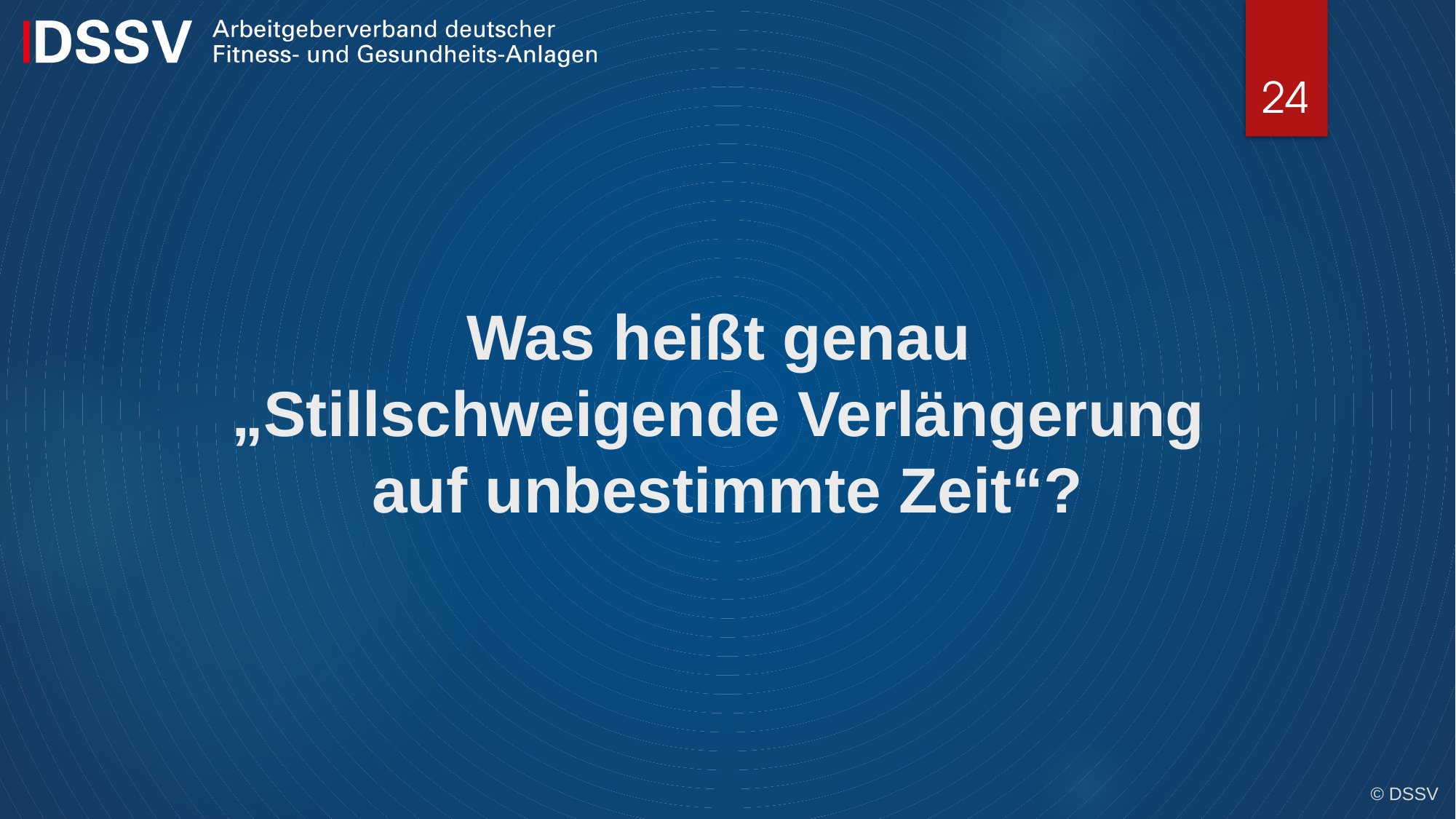

24
# Was heißt genau  „Stillschweigende Verlängerung auf unbestimmte Zeit“?
© DSSV